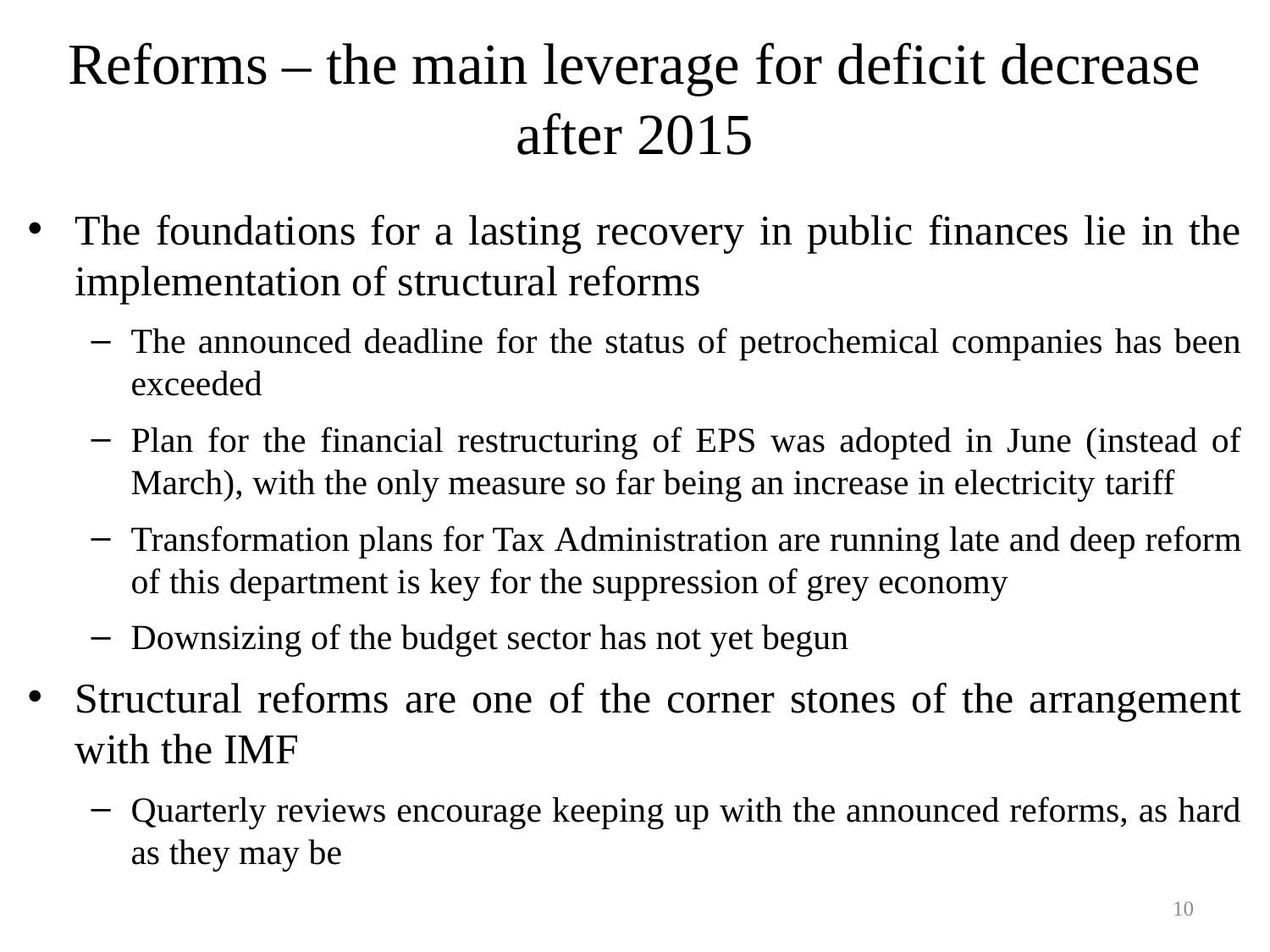

# Reforms – the main leverage for deficit decrease after 2015
The foundations for a lasting recovery in public finances lie in the implementation of structural reforms
The announced deadline for the status of petrochemical companies has been exceeded
Plan for the financial restructuring of EPS was adopted in June (instead of March), with the only measure so far being an increase in electricity tariff
Transformation plans for Tax Administration are running late and deep reform of this department is key for the suppression of grey economy
Downsizing of the budget sector has not yet begun
Structural reforms are one of the corner stones of the arrangement with the IMF
Quarterly reviews encourage keeping up with the announced reforms, as hard as they may be

10